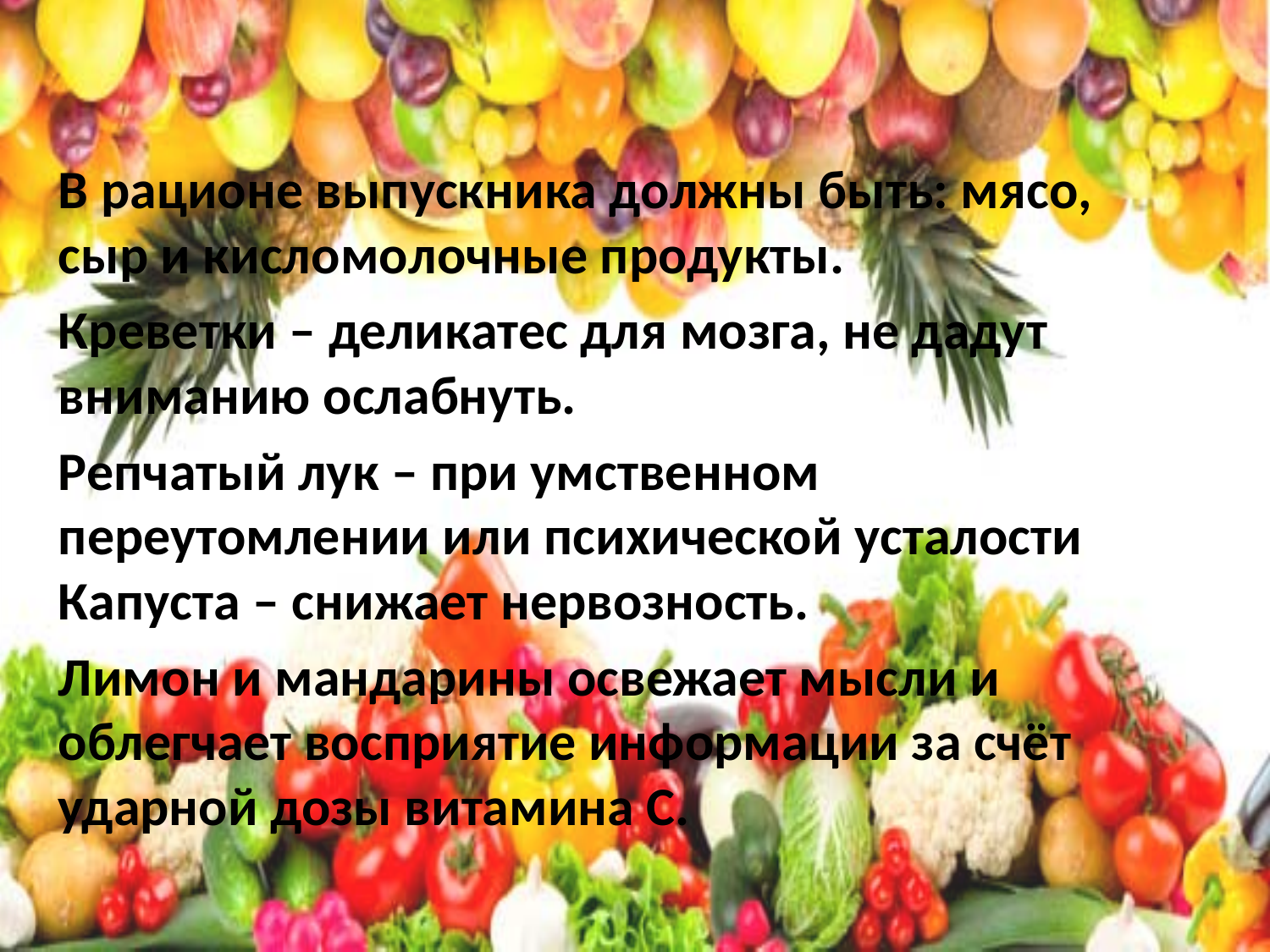

В рационе выпускника должны быть: мясо, сыр и кисломолочные продукты.
	Креветки – деликатес для мозга, не дадут вниманию ослабнуть.
	Репчатый лук – при умственном переутомлении или психической усталости Капуста – снижает нервозность.
	Лимон и мандарины освежает мысли и облегчает восприятие информации за счёт ударной дозы витамина С.